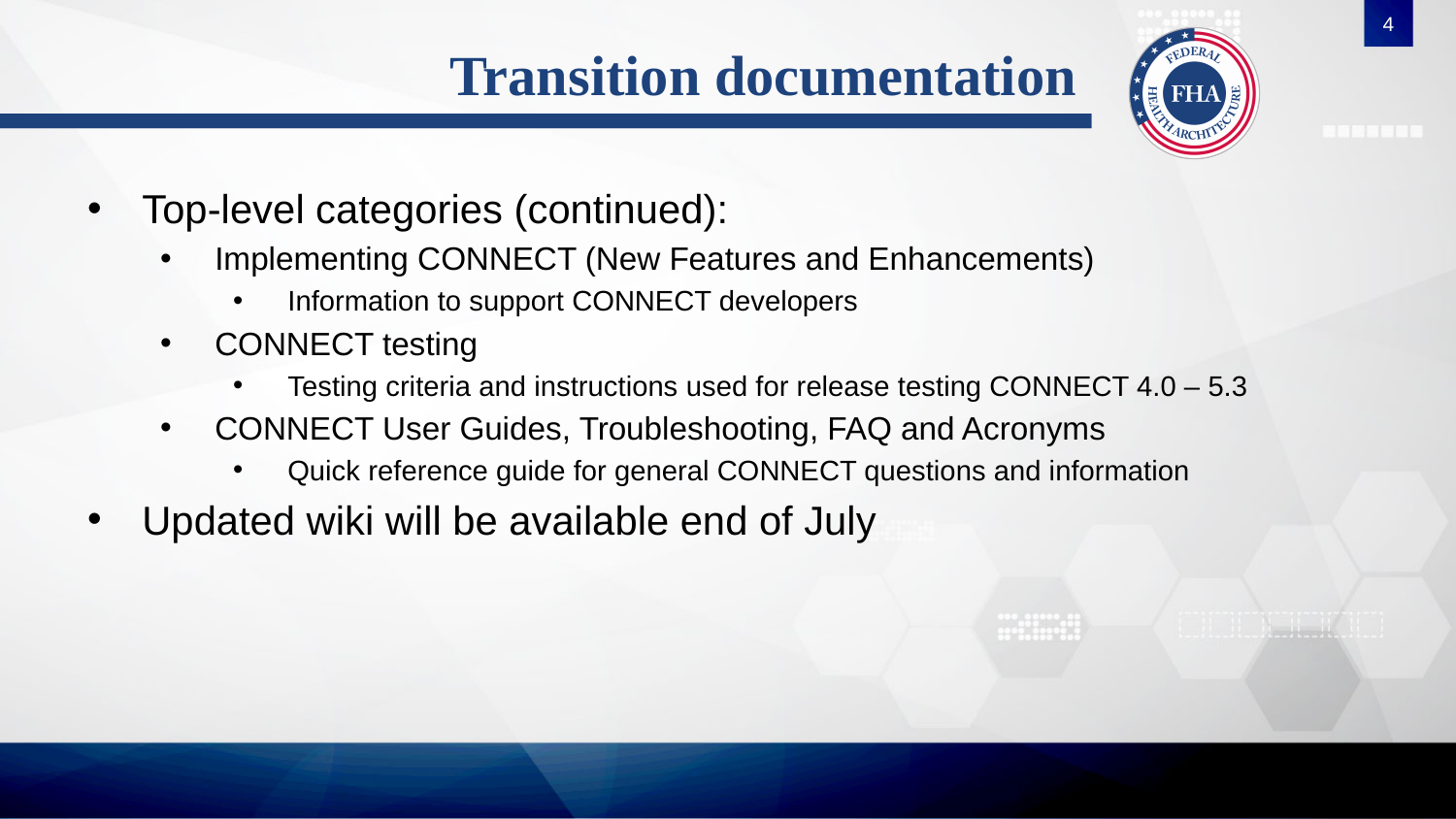

4
# Transition documentation
Top-level categories (continued):
Implementing CONNECT (New Features and Enhancements)
Information to support CONNECT developers
CONNECT testing
Testing criteria and instructions used for release testing CONNECT 4.0 – 5.3
CONNECT User Guides, Troubleshooting, FAQ and Acronyms
Quick reference guide for general CONNECT questions and information
Updated wiki will be available end of July